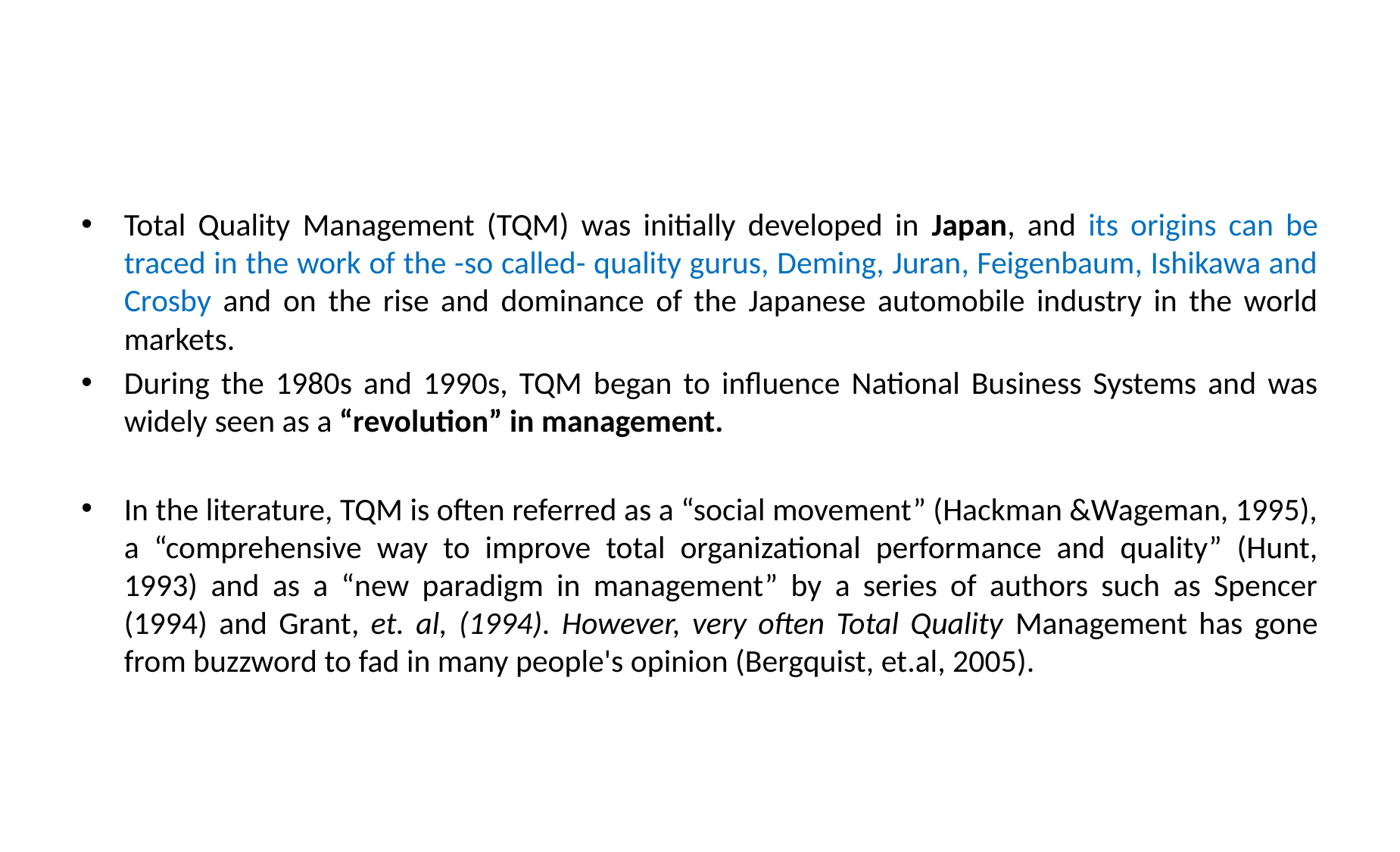

#
Total Quality Management (TQM) was initially developed in Japan, and its origins can be traced in the work of the -so called- quality gurus, Deming, Juran, Feigenbaum, Ishikawa and Crosby and on the rise and dominance of the Japanese automobile industry in the world markets.
During the 1980s and 1990s, TQM began to influence National Business Systems and was widely seen as a “revolution” in management.

In the literature, TQM is often referred as a “social movement” (Hackman &Wageman, 1995), a “comprehensive way to improve total organizational performance and quality” (Hunt, 1993) and as a “new paradigm in management” by a series of authors such as Spencer (1994) and Grant, et. al, (1994). However, very often Total Quality Management has gone from buzzword to fad in many people's opinion (Bergquist, et.al, 2005).